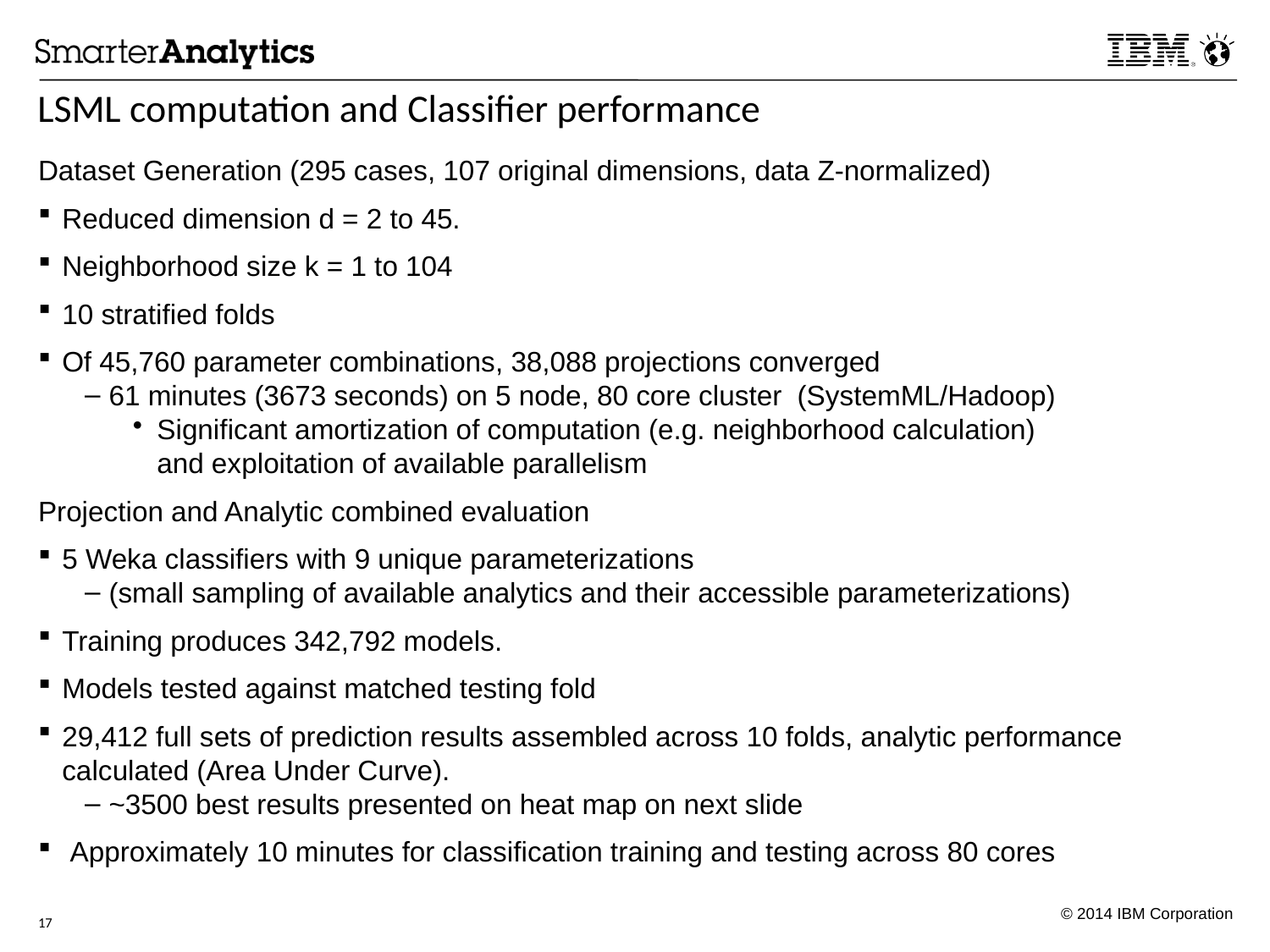

# LSML computation and Classifier performance
Dataset Generation (295 cases, 107 original dimensions, data Z-normalized)
Reduced dimension d = 2 to 45.
Neighborhood size k = 1 to 104
10 stratified folds
Of 45,760 parameter combinations, 38,088 projections converged
61 minutes (3673 seconds) on 5 node, 80 core cluster  (SystemML/Hadoop)
Significant amortization of computation (e.g. neighborhood calculation)
and exploitation of available parallelism
Projection and Analytic combined evaluation
5 Weka classifiers with 9 unique parameterizations
(small sampling of available analytics and their accessible parameterizations)
Training produces 342,792 models.
Models tested against matched testing fold
29,412 full sets of prediction results assembled across 10 folds, analytic performance calculated (Area Under Curve).
~3500 best results presented on heat map on next slide
 Approximately 10 minutes for classification training and testing across 80 cores
17